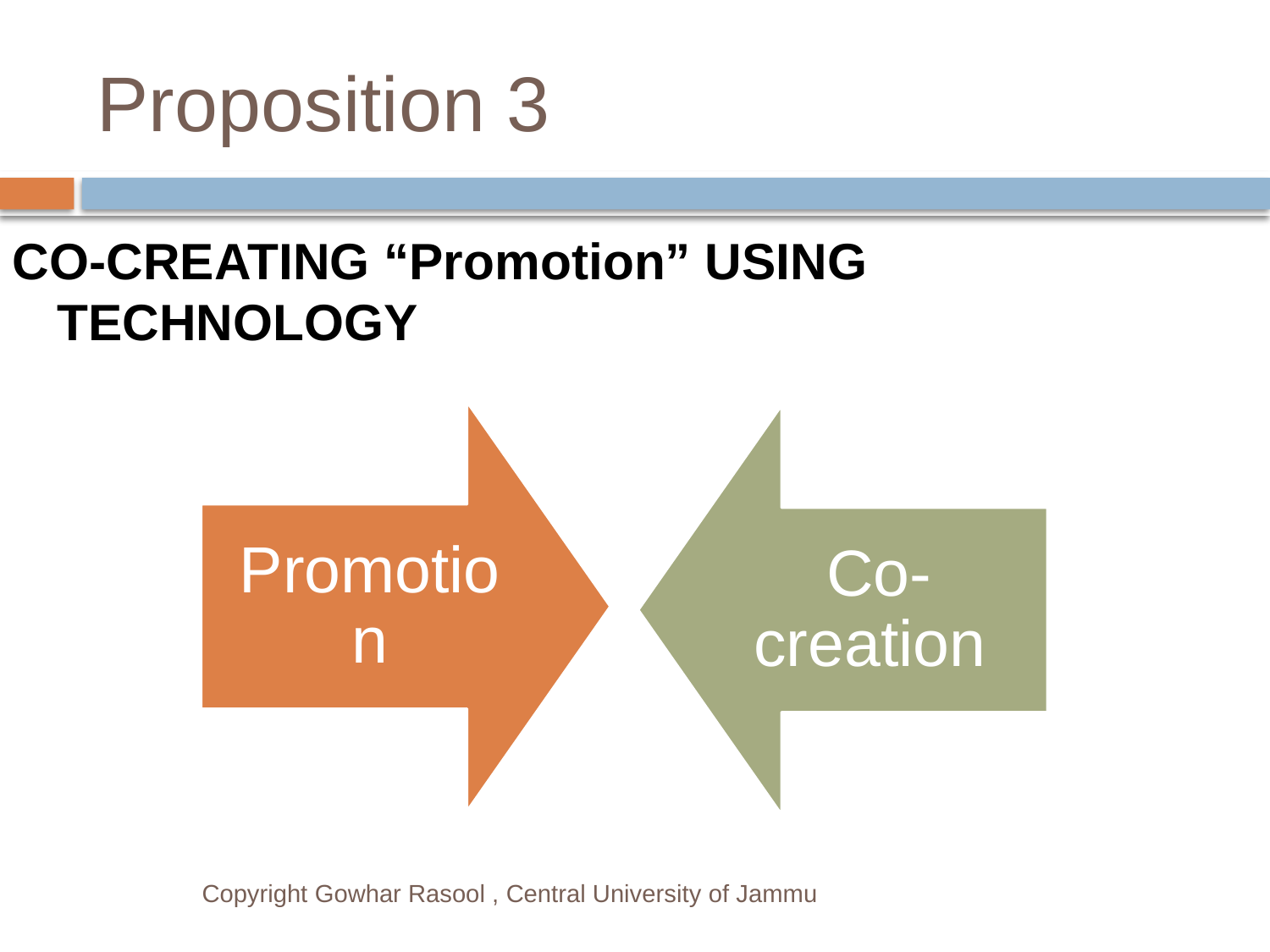

# Proposition 3
CO-CREATING “Promotion” USING TECHNOLOGY
Promotion
Co-creation
Copyright Gowhar Rasool , Central University of Jammu